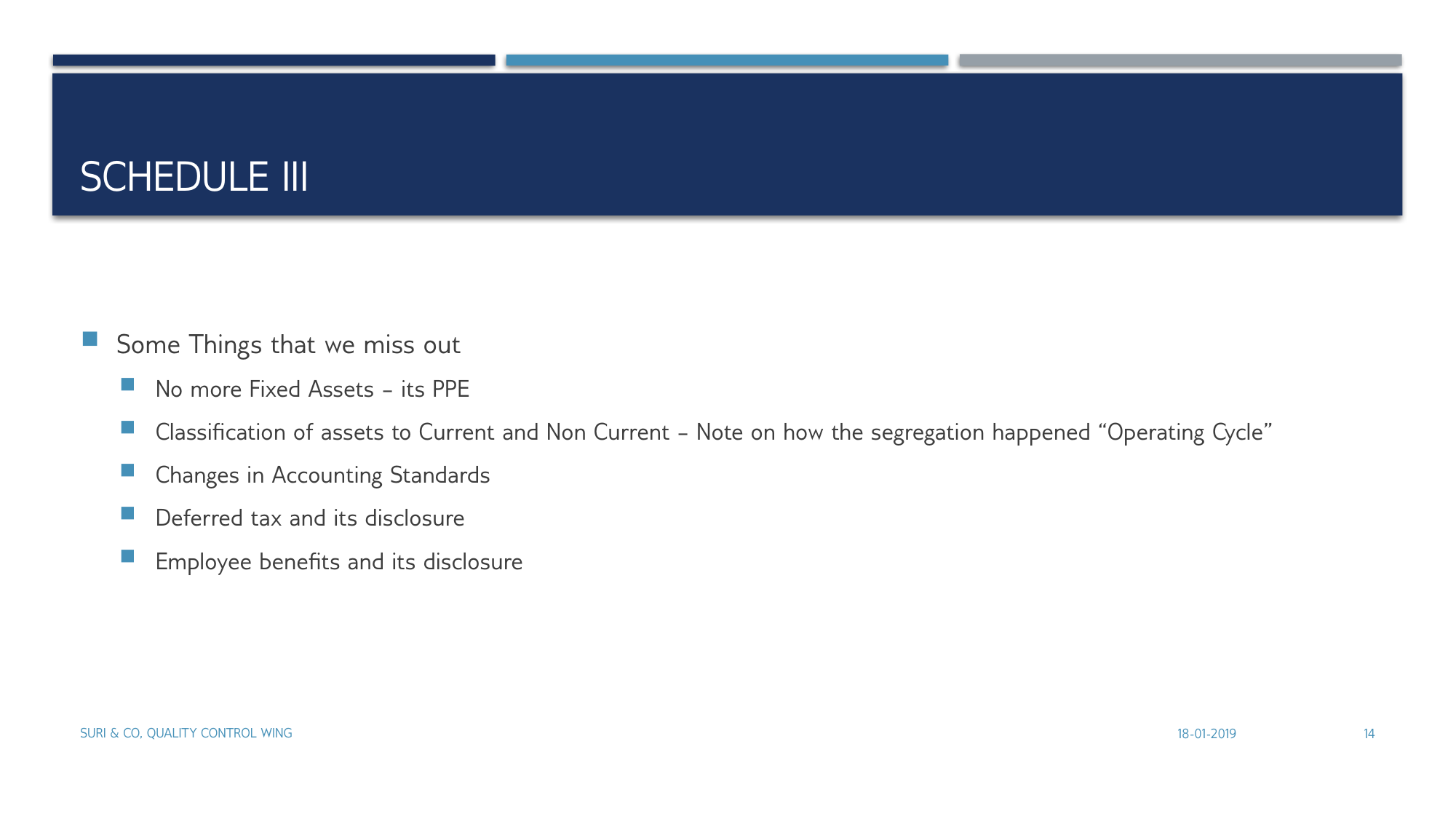

# Schedule iii
Some Things that we miss out
No more Fixed Assets – its PPE
Classification of assets to Current and Non Current – Note on how the segregation happened “Operating Cycle”
Changes in Accounting Standards
Deferred tax and its disclosure
Employee benefits and its disclosure

Suri & Co, Quality Control Wing
18-01-2019
14